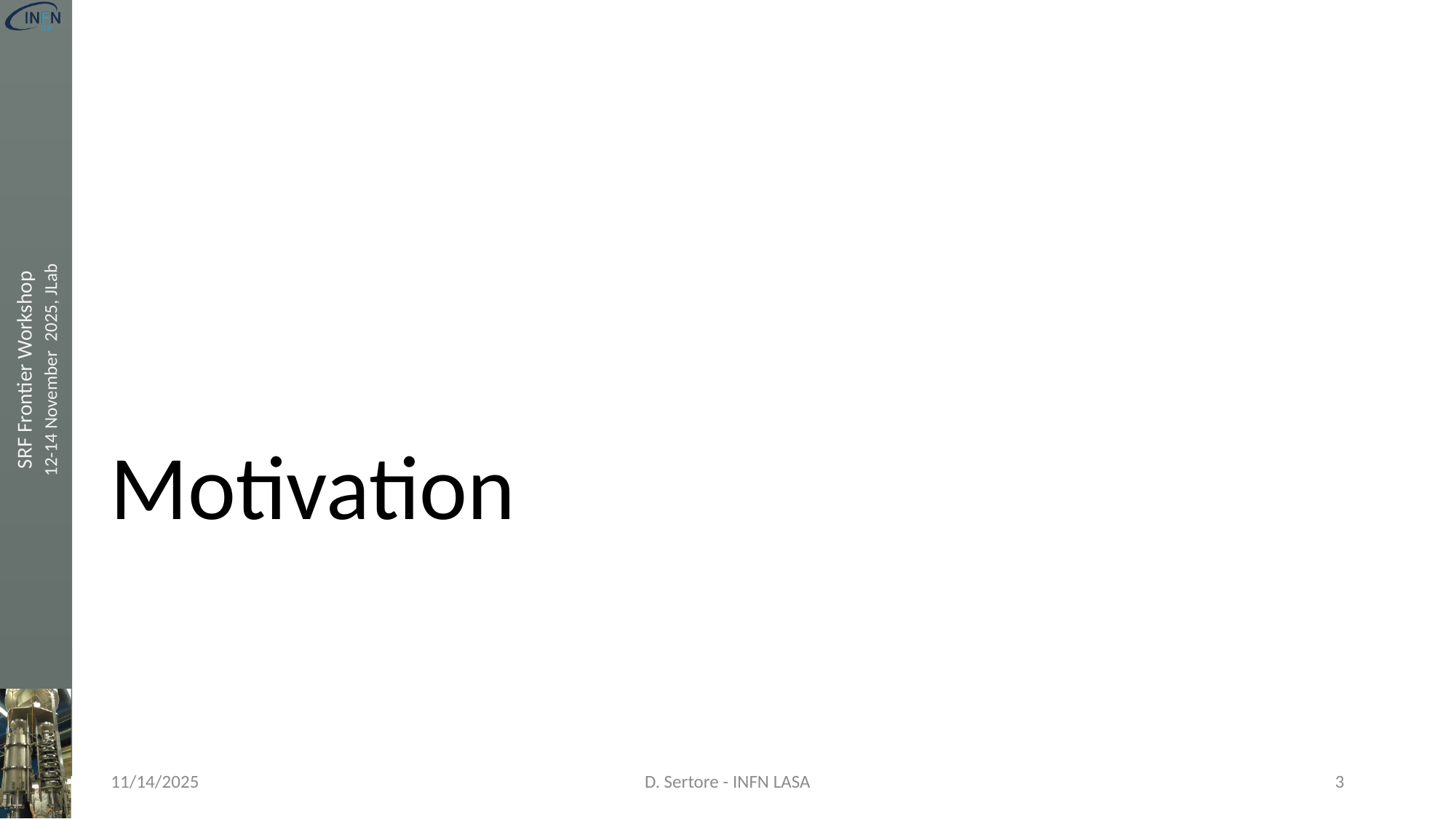

# Motivation

11/14/2025
D. Sertore - INFN LASA
3